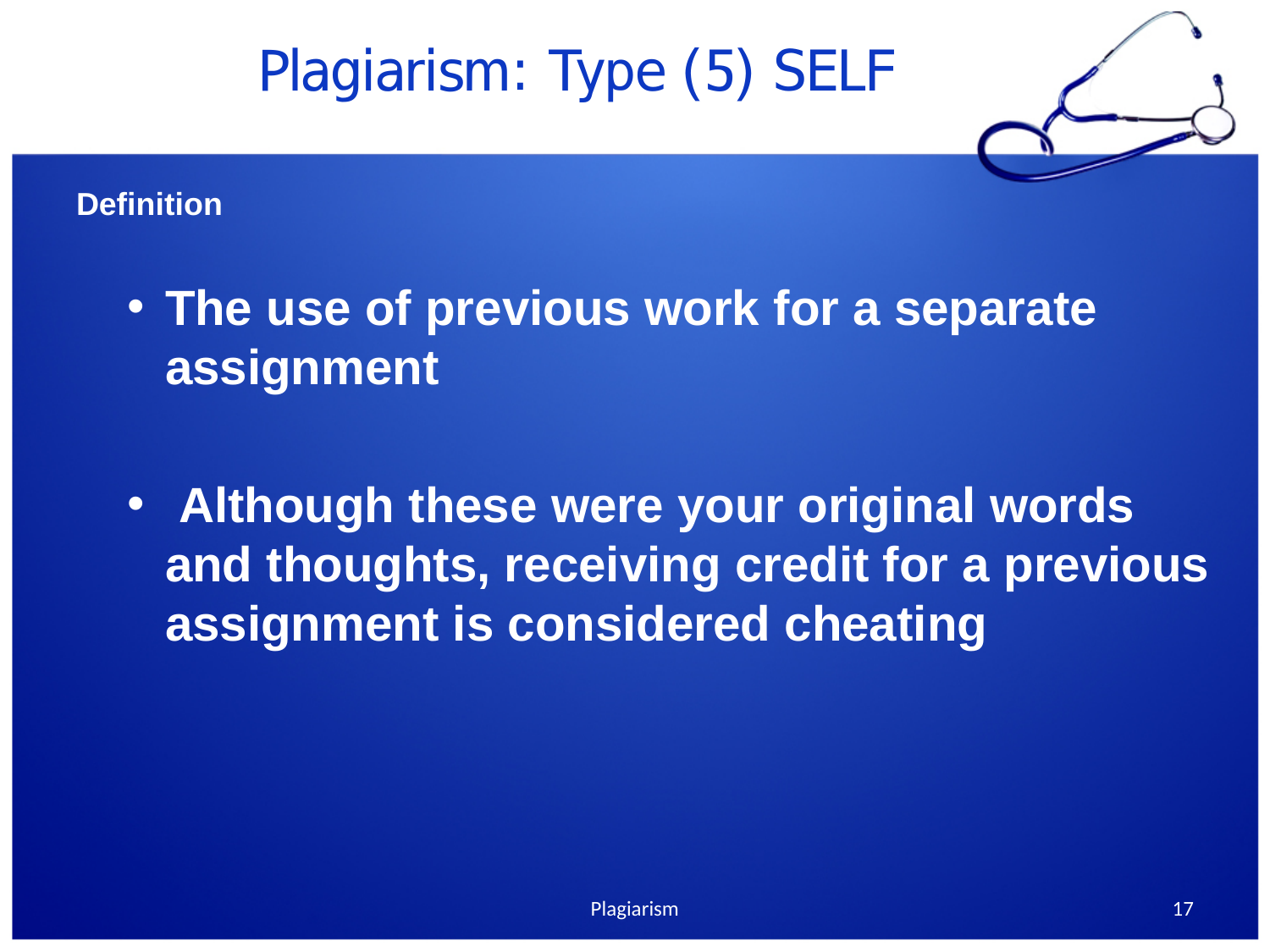

# Plagiarism: Type (5) SELF
Definition

The use of previous work for a separate assignment

 Although these were your original words and thoughts, receiving credit for a previous assignment is considered cheating
Plagiarism
17